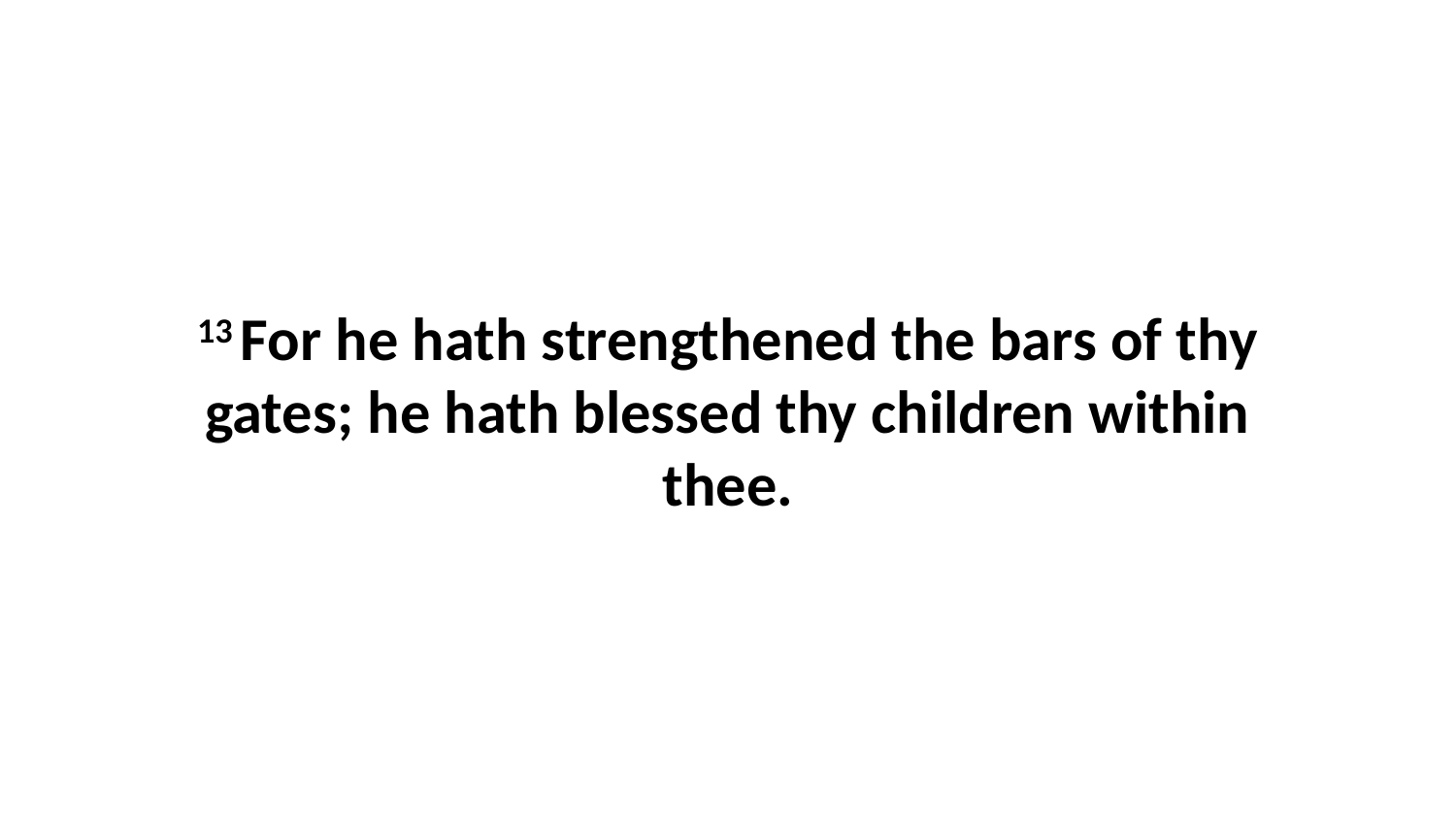

13 For he hath strengthened the bars of thy gates; he hath blessed thy children within thee.